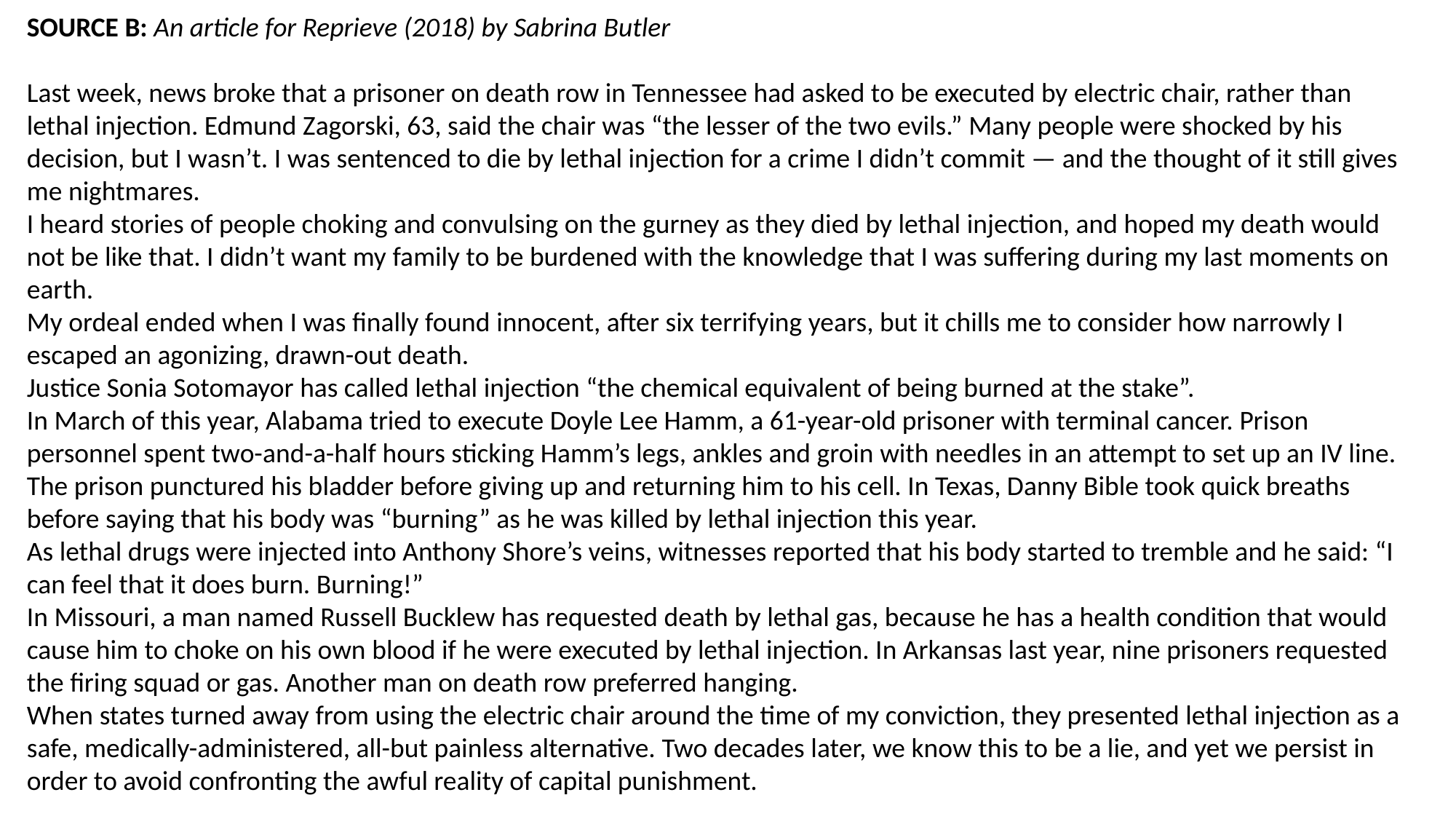

SOURCE B: An article for Reprieve (2018) by Sabrina Butler

Last week, news broke that a prisoner on death row in Tennessee had asked to be executed by electric chair, rather than lethal injection. Edmund Zagorski, 63, said the chair was “the lesser of the two evils.” Many people were shocked by his decision, but I wasn’t. I was sentenced to die by lethal injection for a crime I didn’t commit — and the thought of it still gives me nightmares.
I heard stories of people choking and convulsing on the gurney as they died by lethal injection, and hoped my death would not be like that. I didn’t want my family to be burdened with the knowledge that I was suffering during my last moments on earth.
My ordeal ended when I was finally found innocent, after six terrifying years, but it chills me to consider how narrowly I escaped an agonizing, drawn-out death.
Justice Sonia Sotomayor has called lethal injection “the chemical equivalent of being burned at the stake”.
In March of this year, Alabama tried to execute Doyle Lee Hamm, a 61-year-old prisoner with terminal cancer. Prison personnel spent two-and-a-half hours sticking Hamm’s legs, ankles and groin with needles in an attempt to set up an IV line. The prison punctured his bladder before giving up and returning him to his cell. In Texas, Danny Bible took quick breaths before saying that his body was “burning” as he was killed by lethal injection this year.
As lethal drugs were injected into Anthony Shore’s veins, witnesses reported that his body started to tremble and he said: “I can feel that it does burn. Burning!”
In Missouri, a man named Russell Bucklew has requested death by lethal gas, because he has a health condition that would cause him to choke on his own blood if he were executed by lethal injection. In Arkansas last year, nine prisoners requested the firing squad or gas. Another man on death row preferred hanging.
When states turned away from using the electric chair around the time of my conviction, they presented lethal injection as a safe, medically-administered, all-but painless alternative. Two decades later, we know this to be a lie, and yet we persist in order to avoid confronting the awful reality of capital punishment.